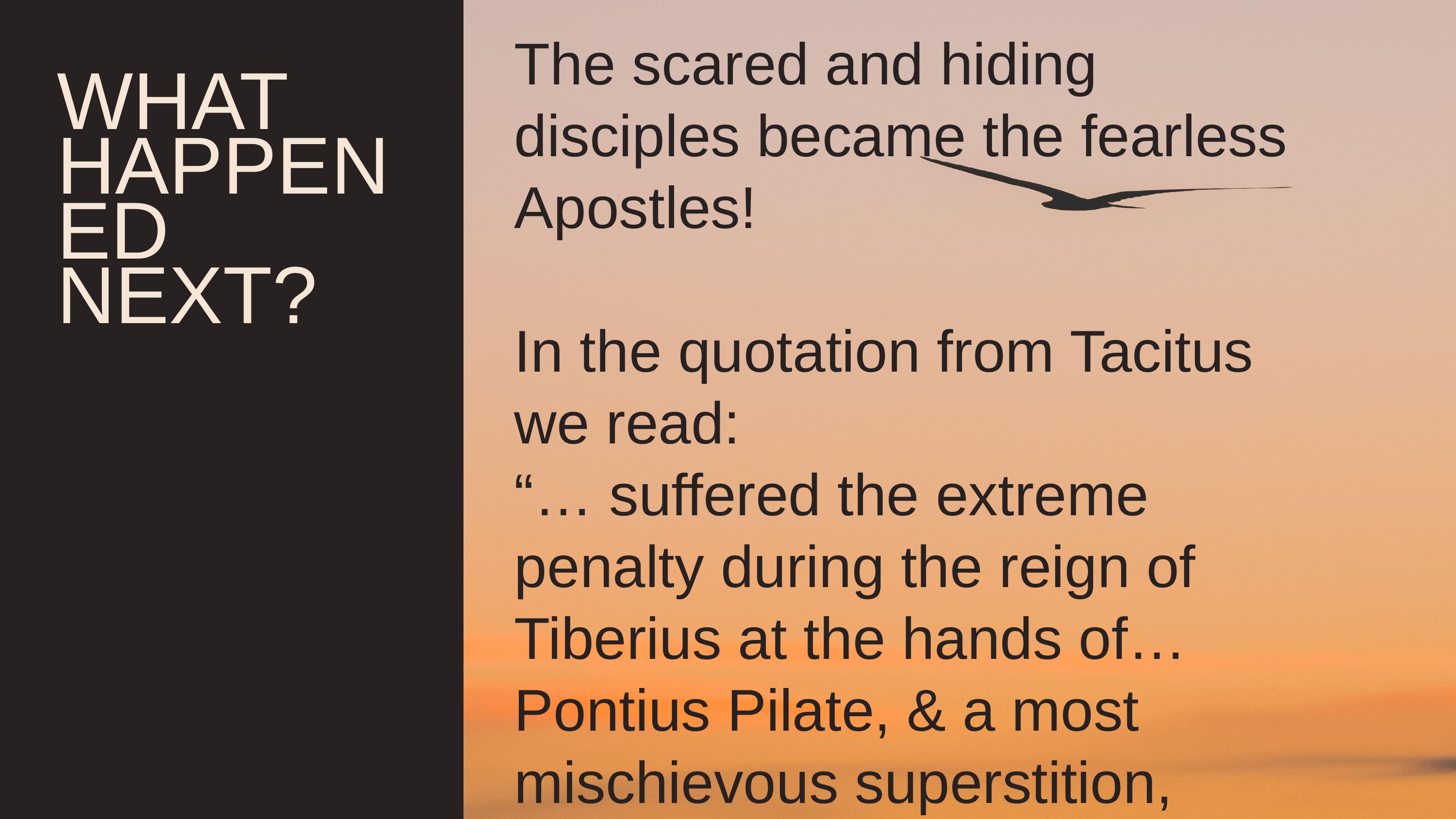

The scared and hiding disciples became the fearless Apostles!

In the quotation from Tacitus we read:
“… suffered the extreme penalty during the reign of Tiberius at the hands of… Pontius Pilate, & a most mischievous superstition, checked for the moment, again broke out…”

WHAT HAPPENED NEXT?